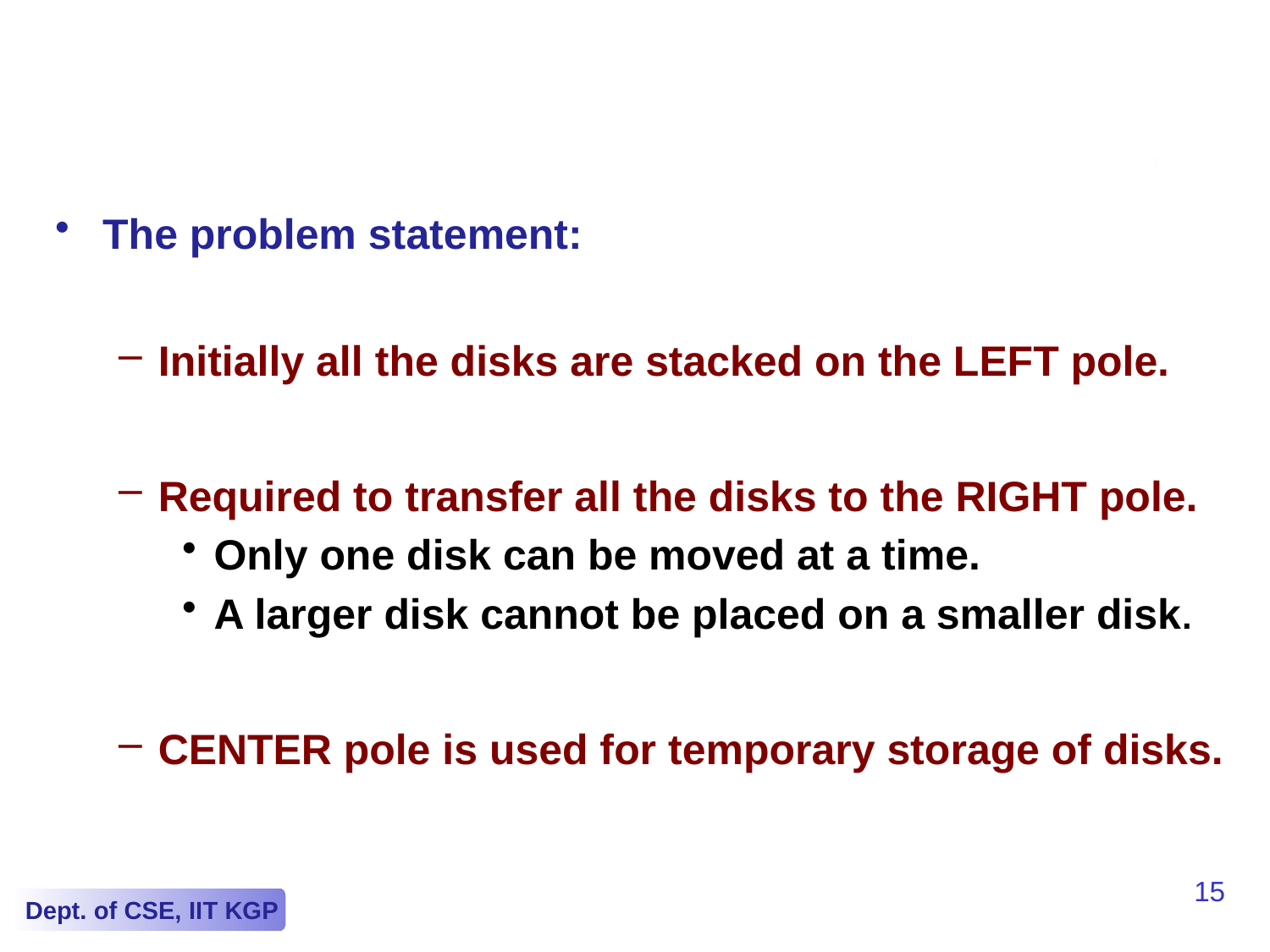

The problem statement:

Initially all the disks are stacked on the LEFT pole.

Required to transfer all the disks to the RIGHT pole.
Only one disk can be moved at a time.
A larger disk cannot be placed on a smaller disk.

CENTER pole is used for temporary storage of disks.
15